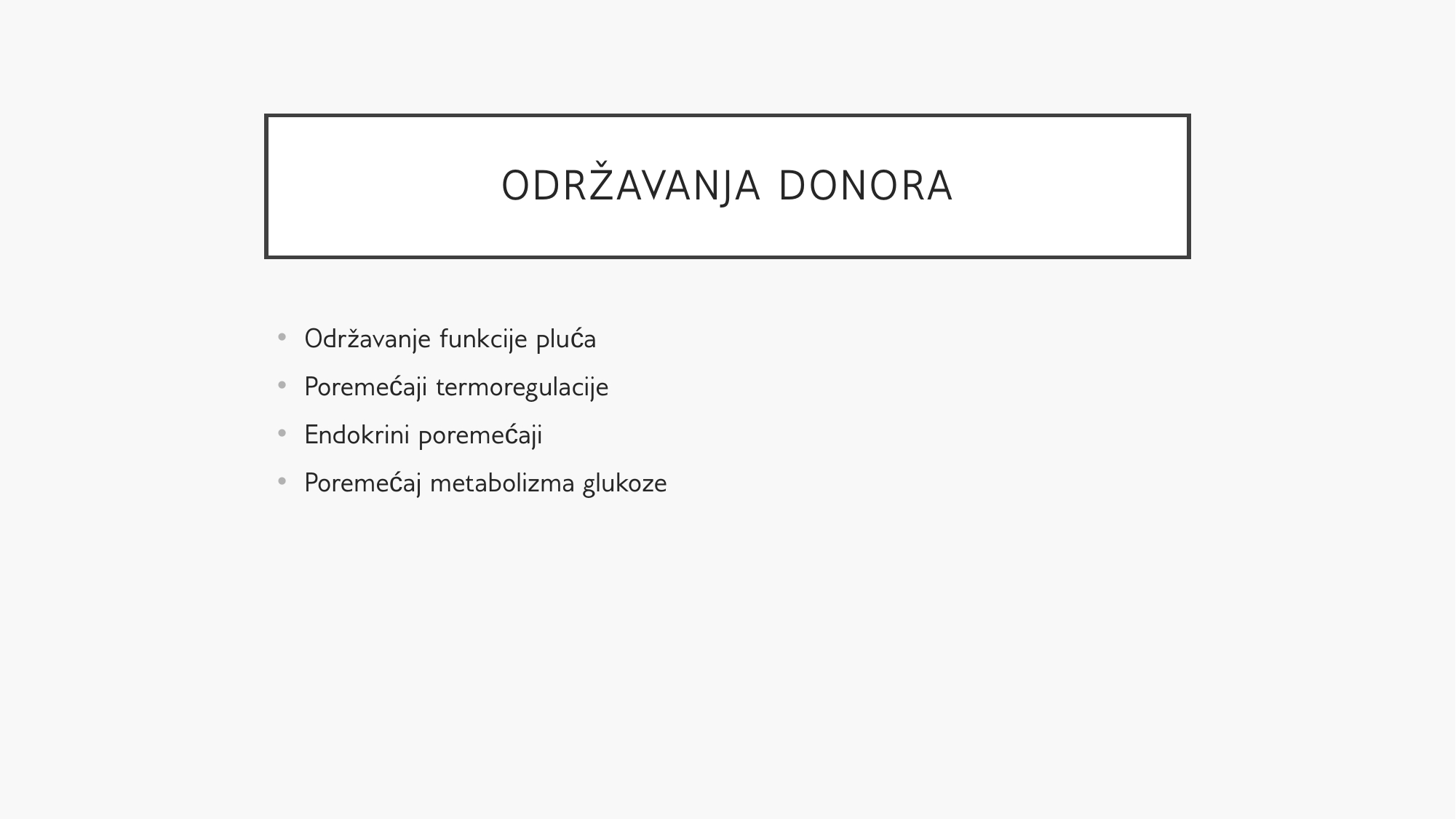

# Održavanja donora
Održavanje funkcije pluća
Poremećaji termoregulacije
Endokrini poremećaji
Poremećaj metabolizma glukoze